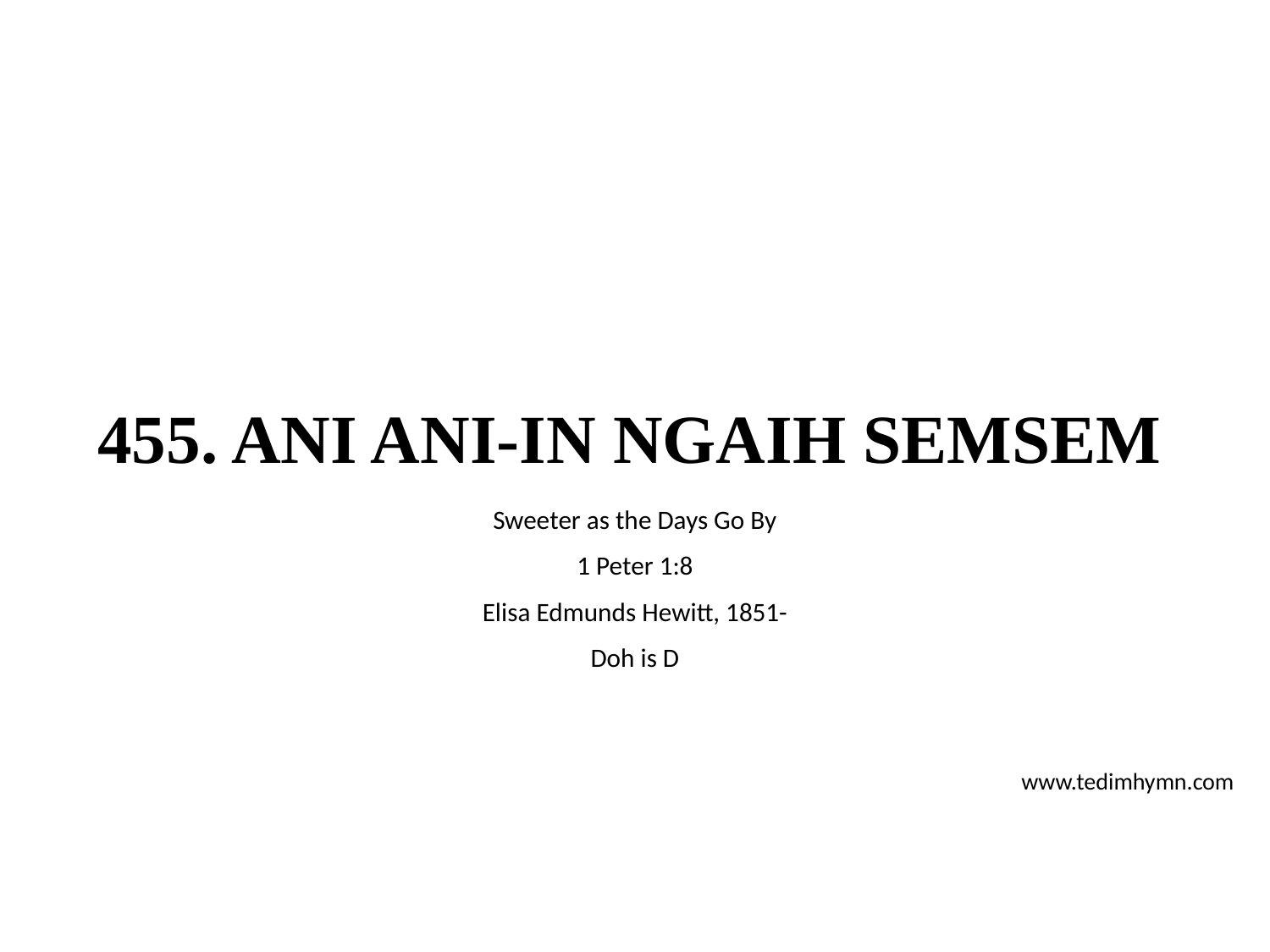

# 455. ANI ANI-IN NGAIH SEMSEM
Sweeter as the Days Go By
1 Peter 1:8
Elisa Edmunds Hewitt, 1851-
Doh is D
www.tedimhymn.com